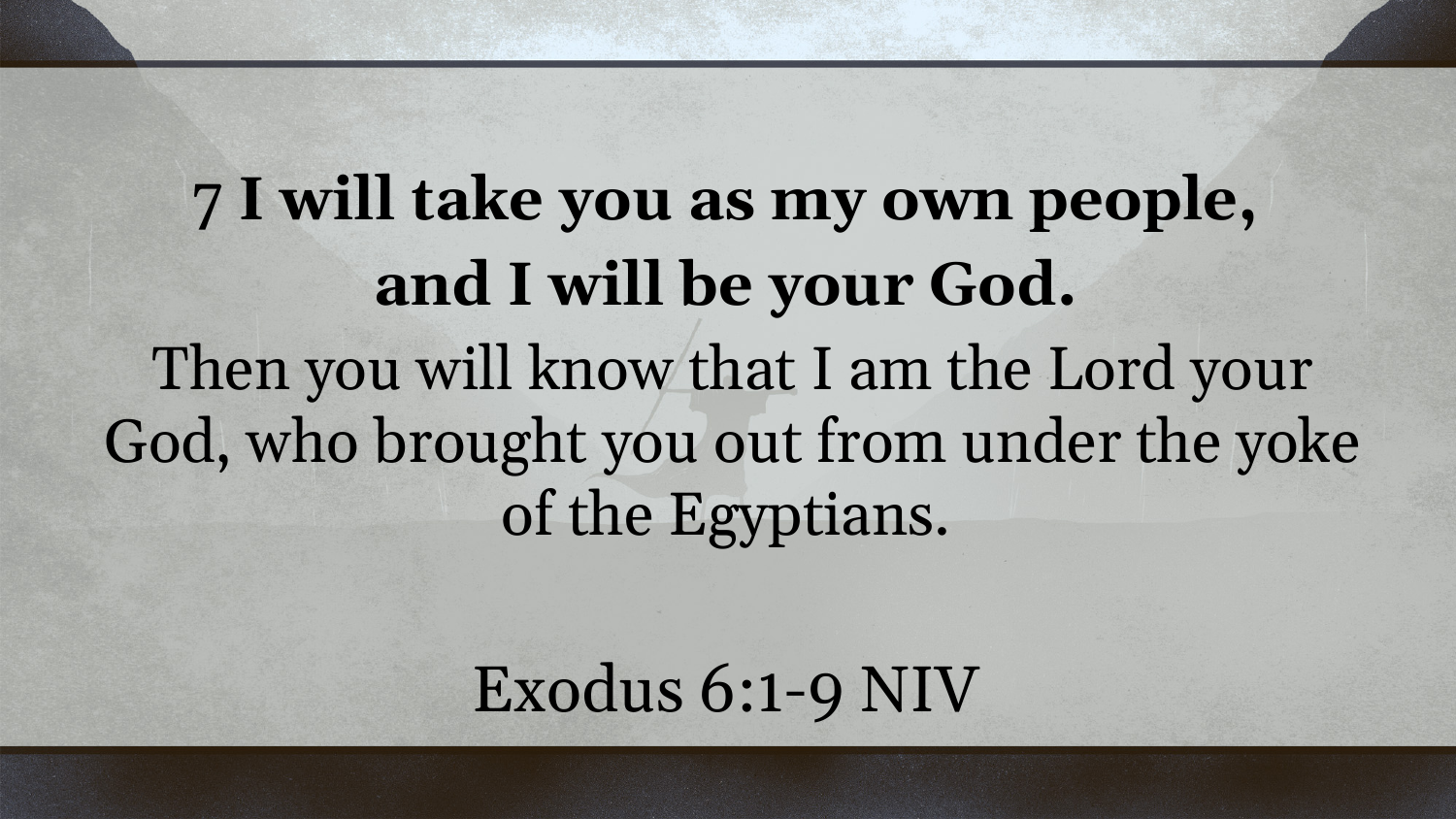

7 I will take you as my own people,
and I will be your God.
Then you will know that I am the Lord your God, who brought you out from under the yoke of the Egyptians.
Exodus 6:1-9 NIV